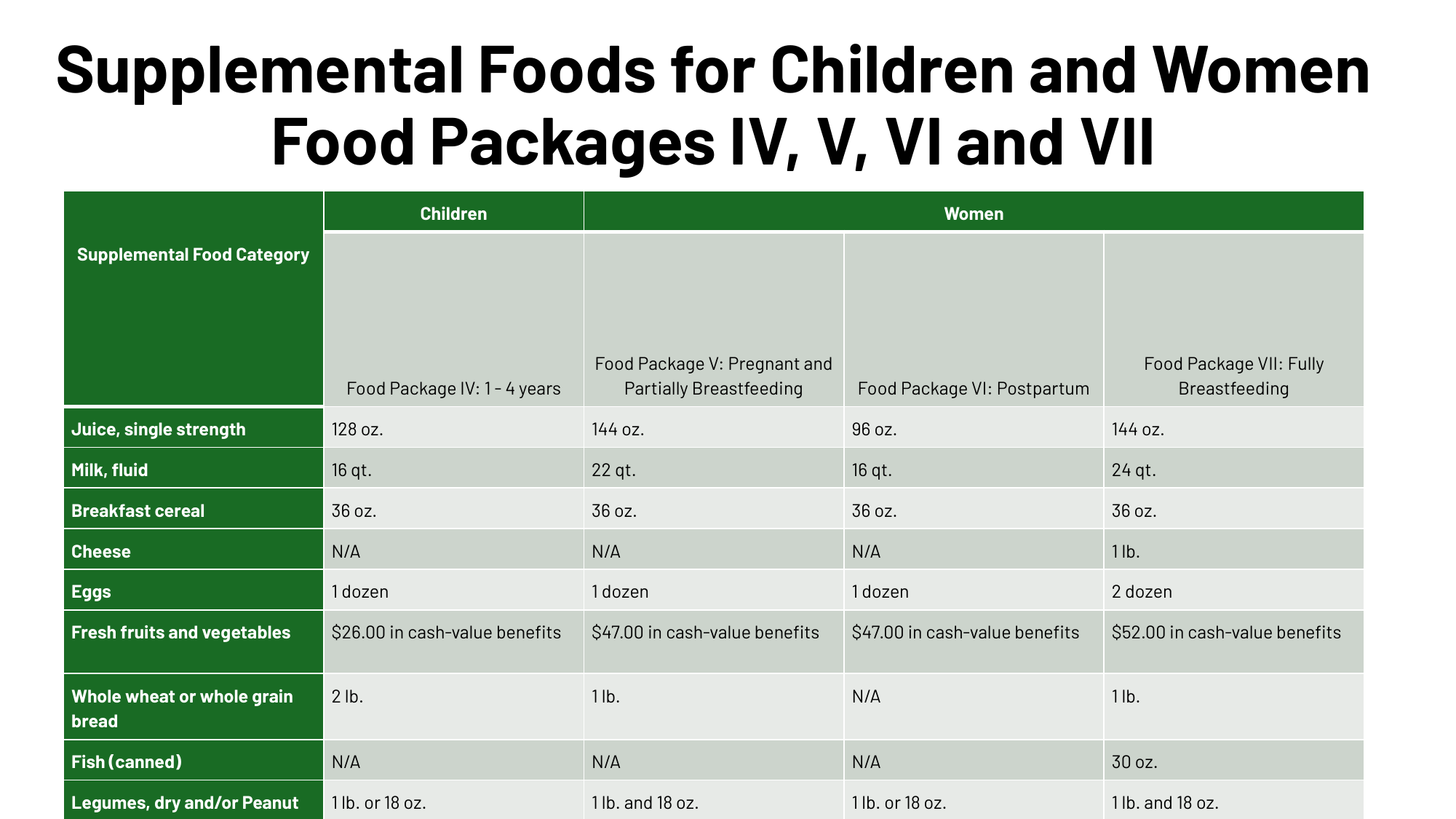

Supplemental Foods for Children and Women
Food Packages IV, V, VI and VII
| Supplemental Food Category | Children | Women |  |  |
| --- | --- | --- | --- | --- |
|  | Food Package IV: 1 - 4 years | Food Package V: Pregnant and Partially Breastfeeding | Food Package VI: Postpartum | Food Package VII: Fully Breastfeeding |
| Juice, single strength | 128 oz. | 144 oz. | 96 oz. | 144 oz. |
| Milk, fluid | 16 qt. | 22 qt. | 16 qt. | 24 qt. |
| Breakfast cereal | 36 oz. | 36 oz. | 36 oz. | 36 oz. |
| Cheese | N/A | N/A | N/A | 1 lb. |
| Eggs | 1 dozen | 1 dozen | 1 dozen | 2 dozen |
| Fresh fruits and vegetables | $26.00 in cash-value benefits | $47.00 in cash-value benefits | $47.00 in cash-value benefits | $52.00 in cash-value benefits |
| Whole wheat or whole grain bread | 2 lb. | 1 lb. | N/A | 1 lb. |
| Fish (canned) | N/A | N/A | N/A | 30 oz. |
| Legumes, dry and/or Peanut butter | 1 lb. or 18 oz. | 1 lb. and 18 oz. | 1 lb. or 18 oz. | 1 lb. and 18 oz. |